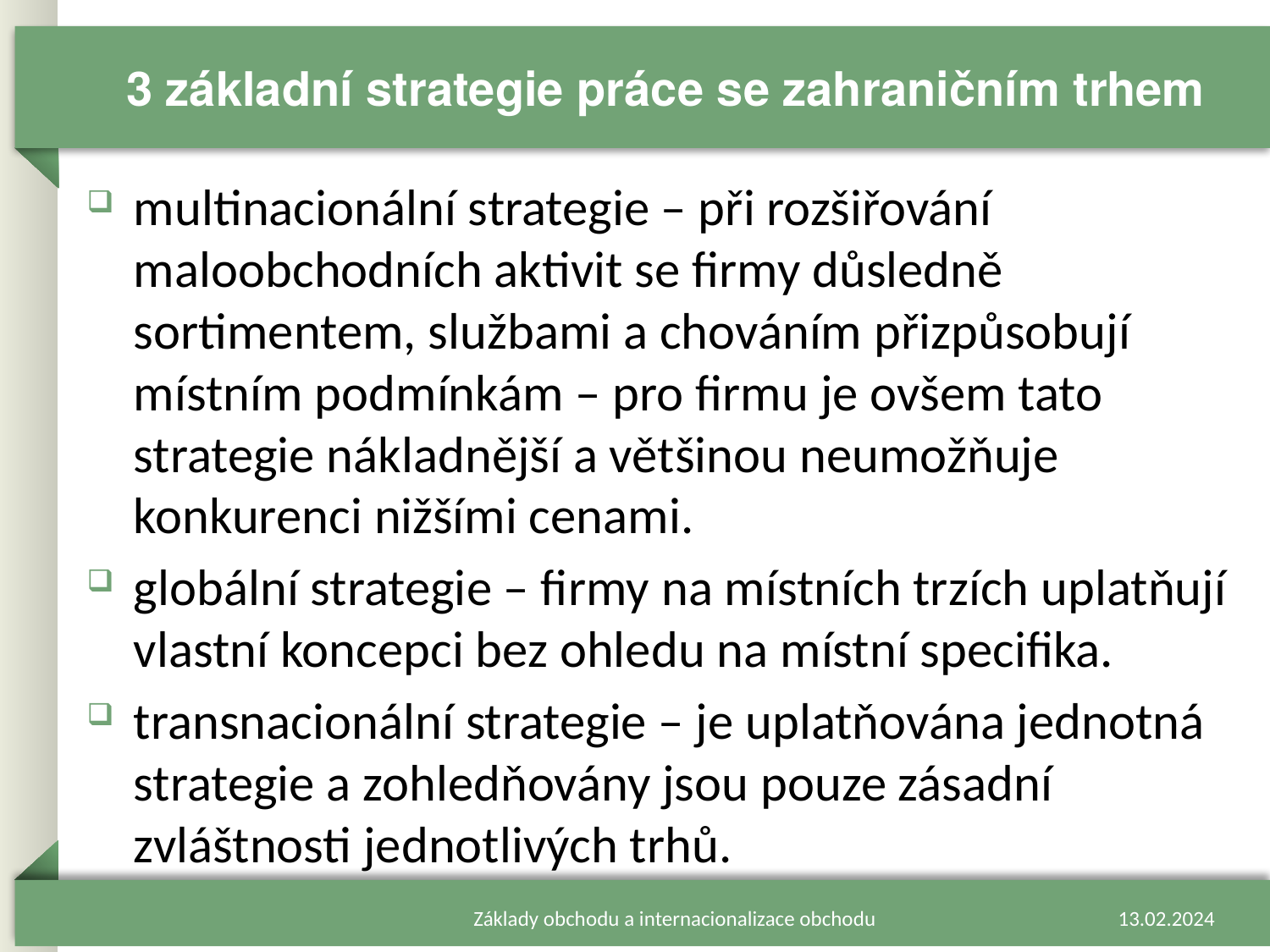

# 3 základní strategie práce se zahraničním trhem
multinacionální strategie – při rozšiřování maloobchodních aktivit se firmy důsledně sortimentem, službami a chováním přizpůsobují místním podmínkám – pro firmu je ovšem tato strategie nákladnější a většinou neumožňuje konkurenci nižšími cenami.
globální strategie – firmy na místních trzích uplatňují vlastní koncepci bez ohledu na místní specifika.
transnacionální strategie – je uplatňována jednotná strategie a zohledňovány jsou pouze zásadní zvláštnosti jednotlivých trhů.
Základy obchodu a internacionalizace obchodu
13.02.2024